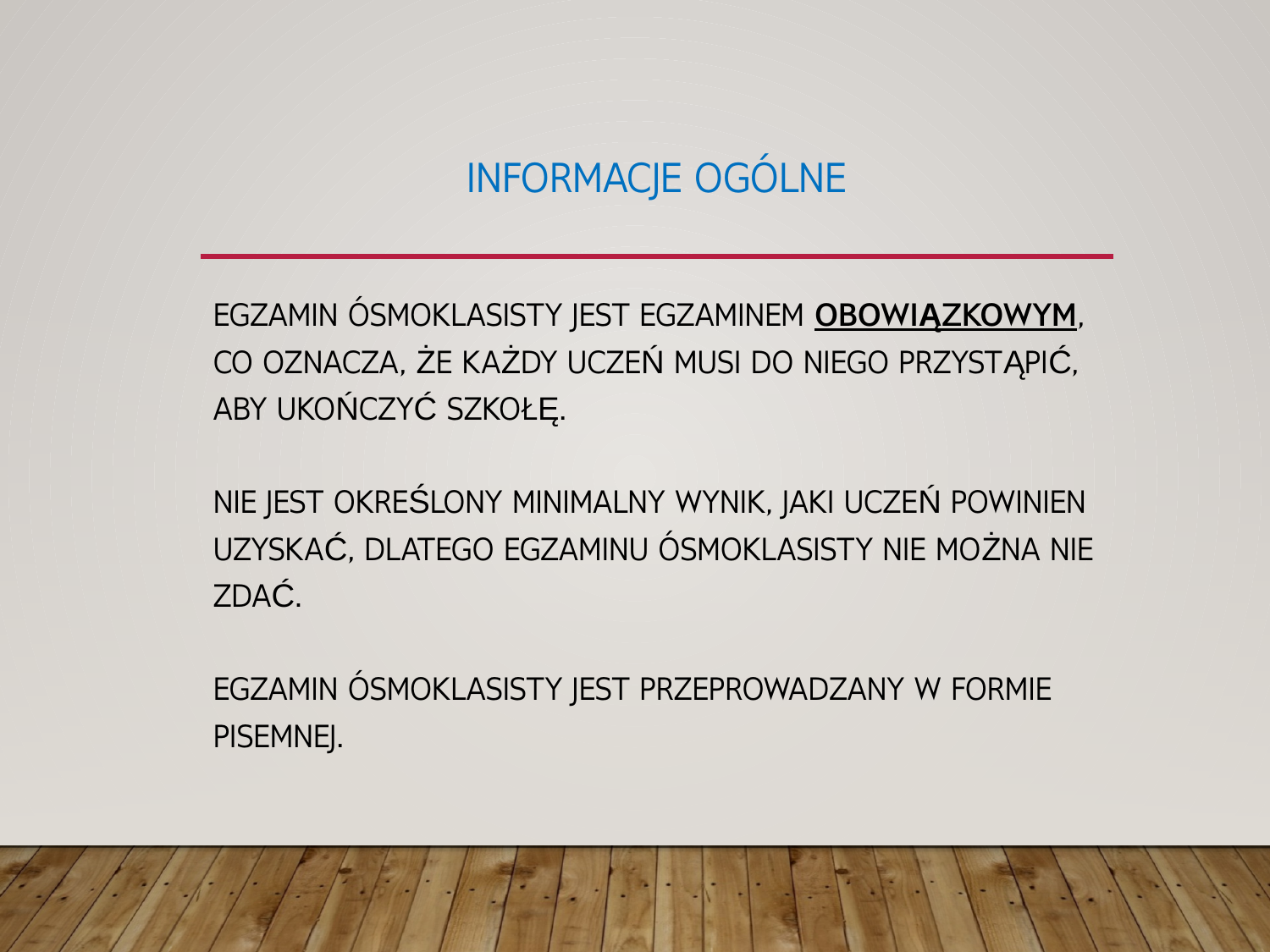

# Informacje ogólne
Egzamin ósmoklasisty jest egzaminem obowiązkowym, co oznacza, że każdy uczeń musi do niego przystąpić, aby ukończyć szkołę.
Nie jest określony minimalny wynik, jaki uczeń powinien uzyskać, dlatego egzaminu ósmoklasisty nie można nie zdać.
Egzamin ósmoklasisty jest przeprowadzany w formie pisemnej.